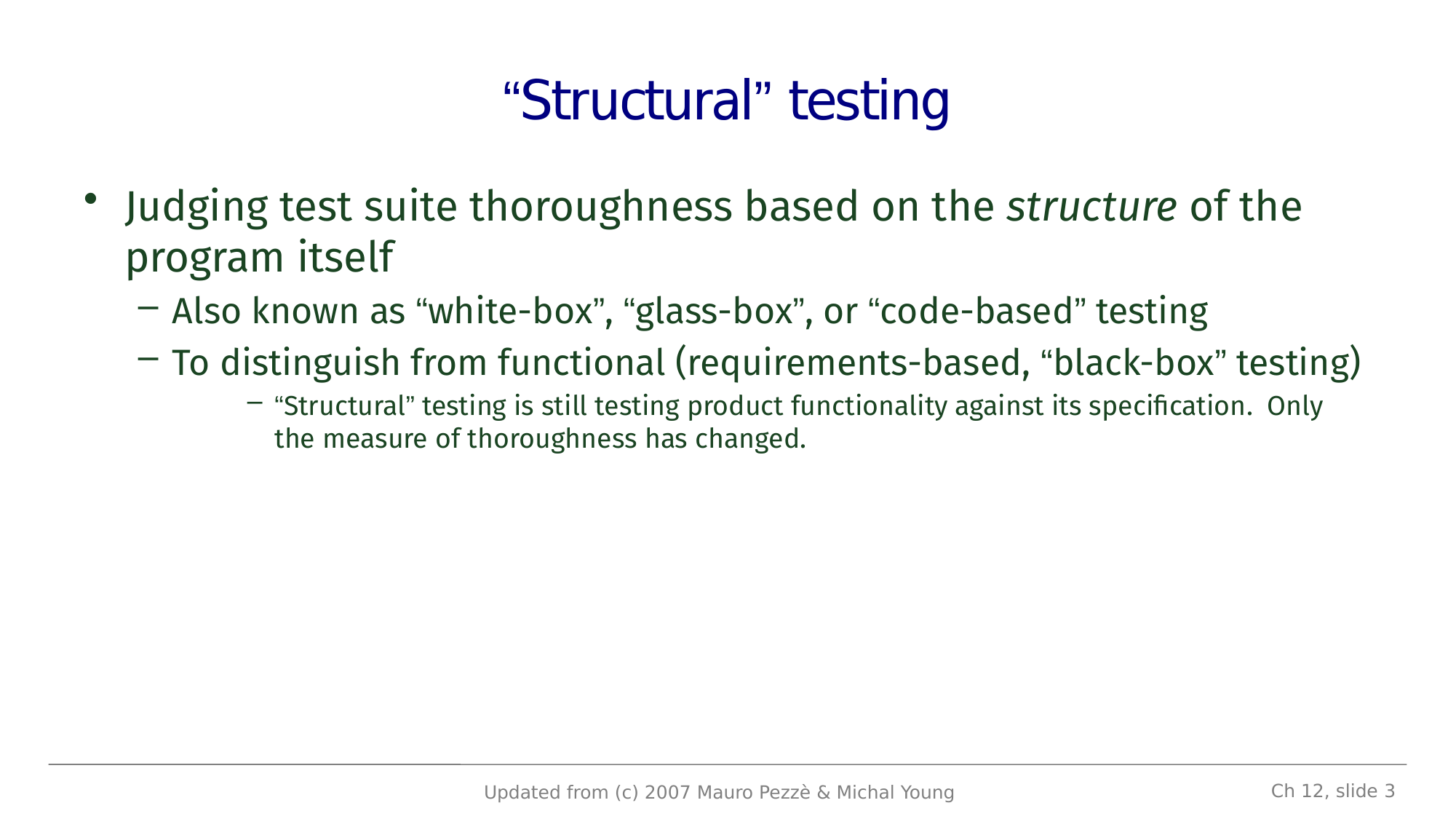

# “Structural” testing
Judging test suite thoroughness based on the structure of the program itself
Also known as “white-box”, “glass-box”, or “code-based” testing
To distinguish from functional (requirements-based, “black-box” testing)
“Structural” testing is still testing product functionality against its specification.  Only the measure of thoroughness has changed.

 Ch 12, slide 3
Updated from (c) 2007 Mauro Pezzè & Michal Young